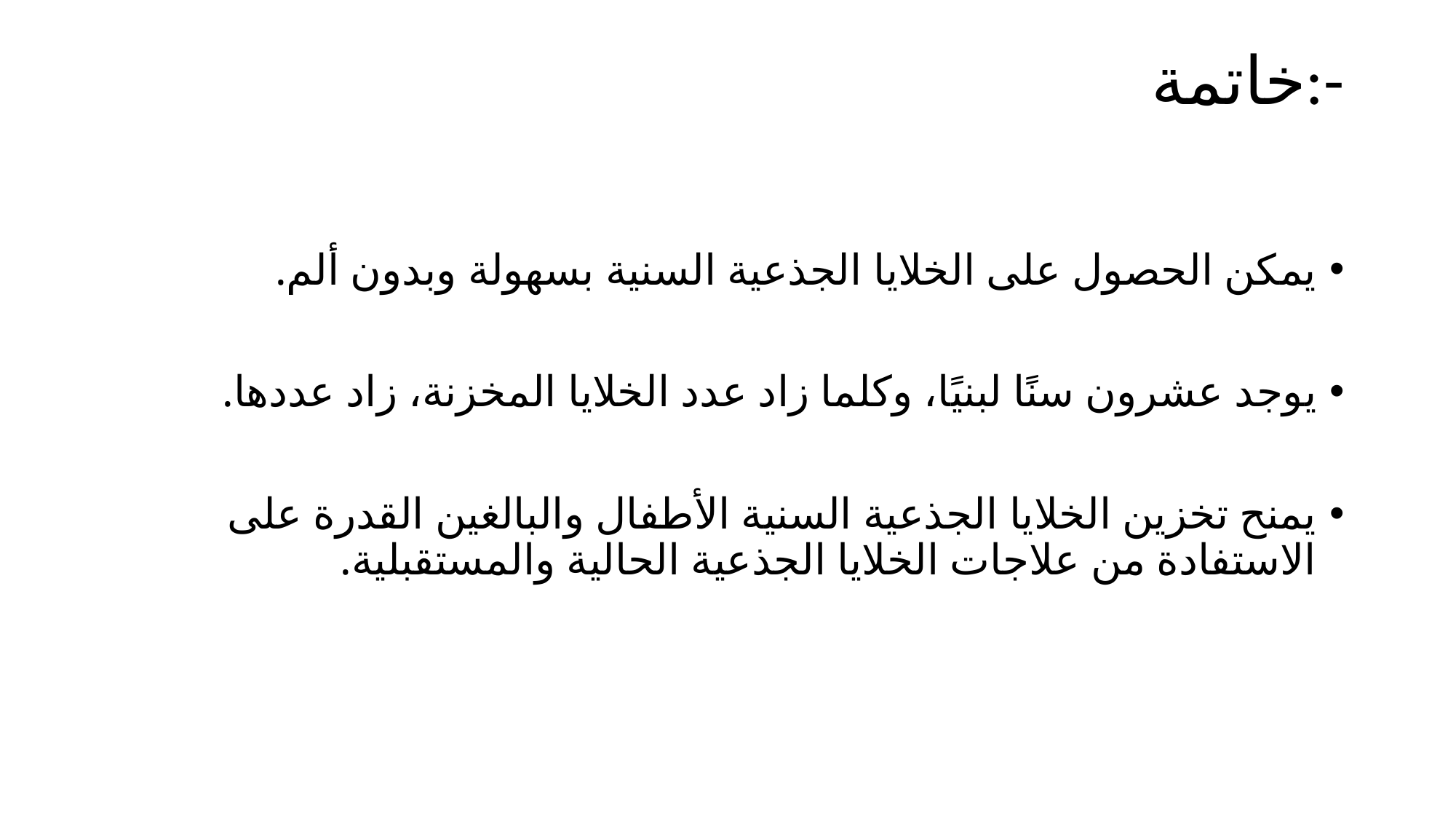

# خاتمة:-
يمكن الحصول على الخلايا الجذعية السنية بسهولة وبدون ألم.

يوجد عشرون سنًا لبنيًا، وكلما زاد عدد الخلايا المخزنة، زاد عددها.

يمنح تخزين الخلايا الجذعية السنية الأطفال والبالغين القدرة على الاستفادة من علاجات الخلايا الجذعية الحالية والمستقبلية.